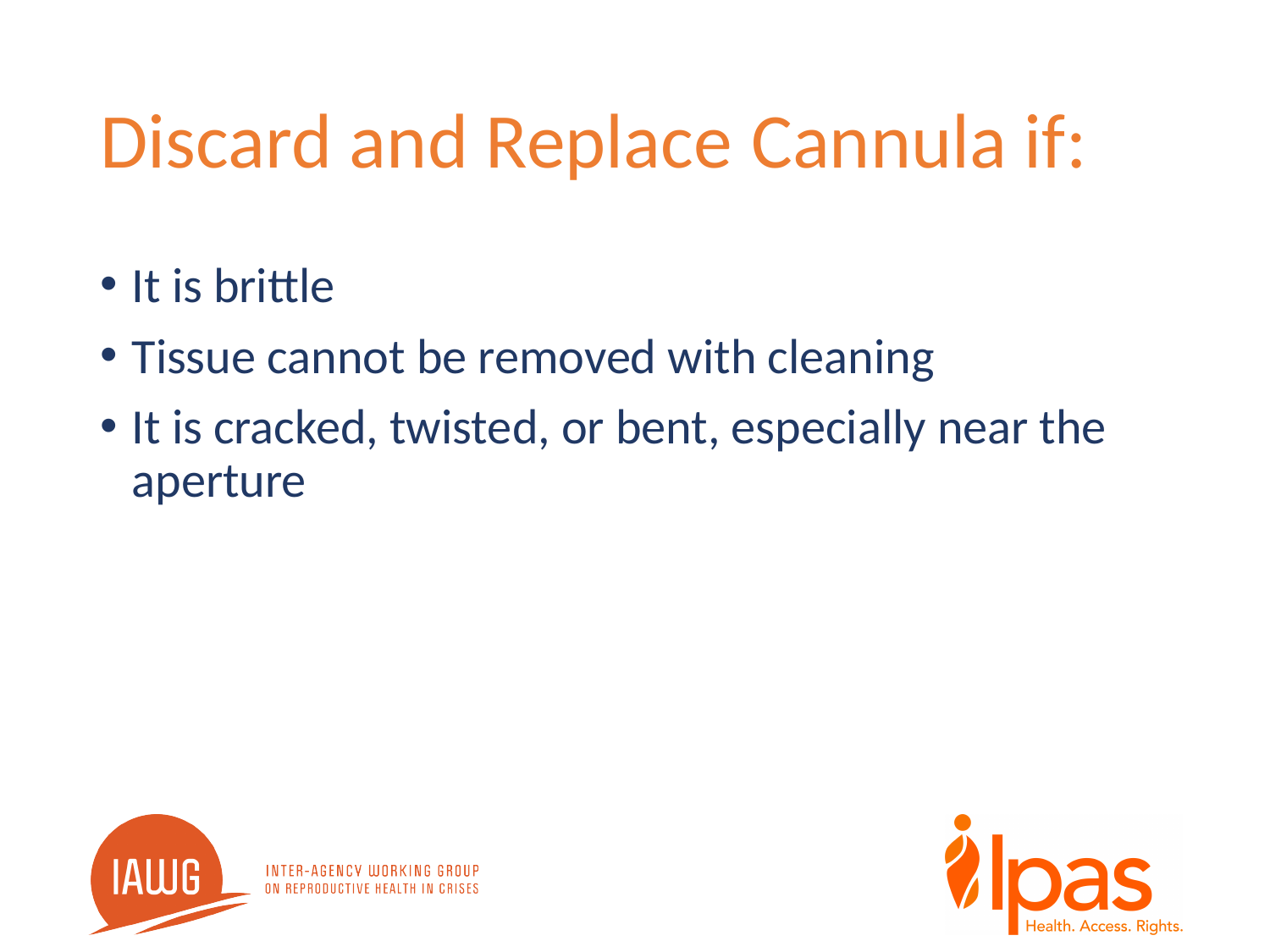

# Discard and Replace Cannula if:
It is brittle
Tissue cannot be removed with cleaning
It is cracked, twisted, or bent, especially near the aperture